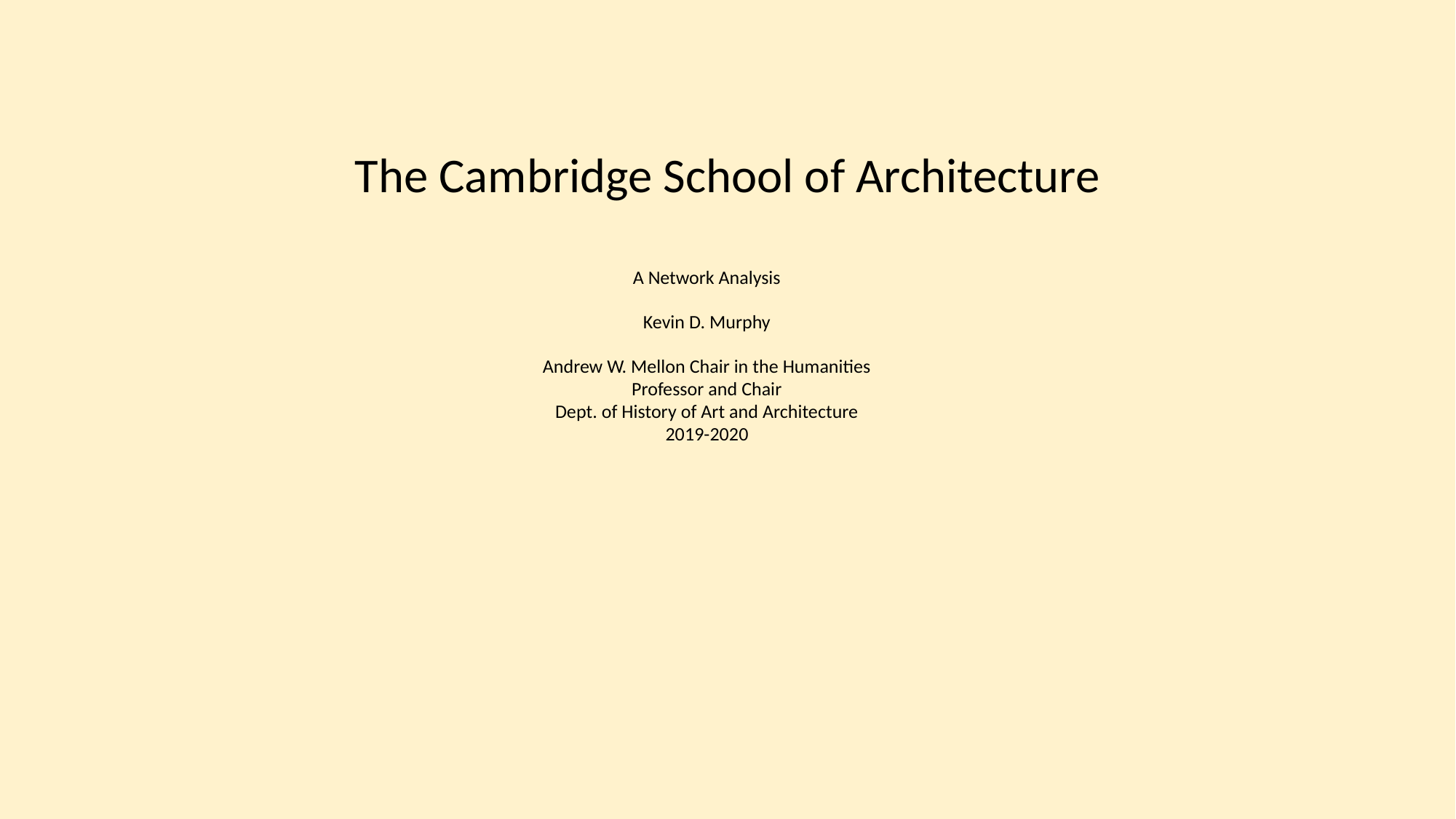

# The Cambridge School of Architecture

A Network Analysis

Kevin D. Murphy

Andrew W. Mellon Chair in the Humanities
Professor and Chair
Dept. of History of Art and Architecture
2019-2020